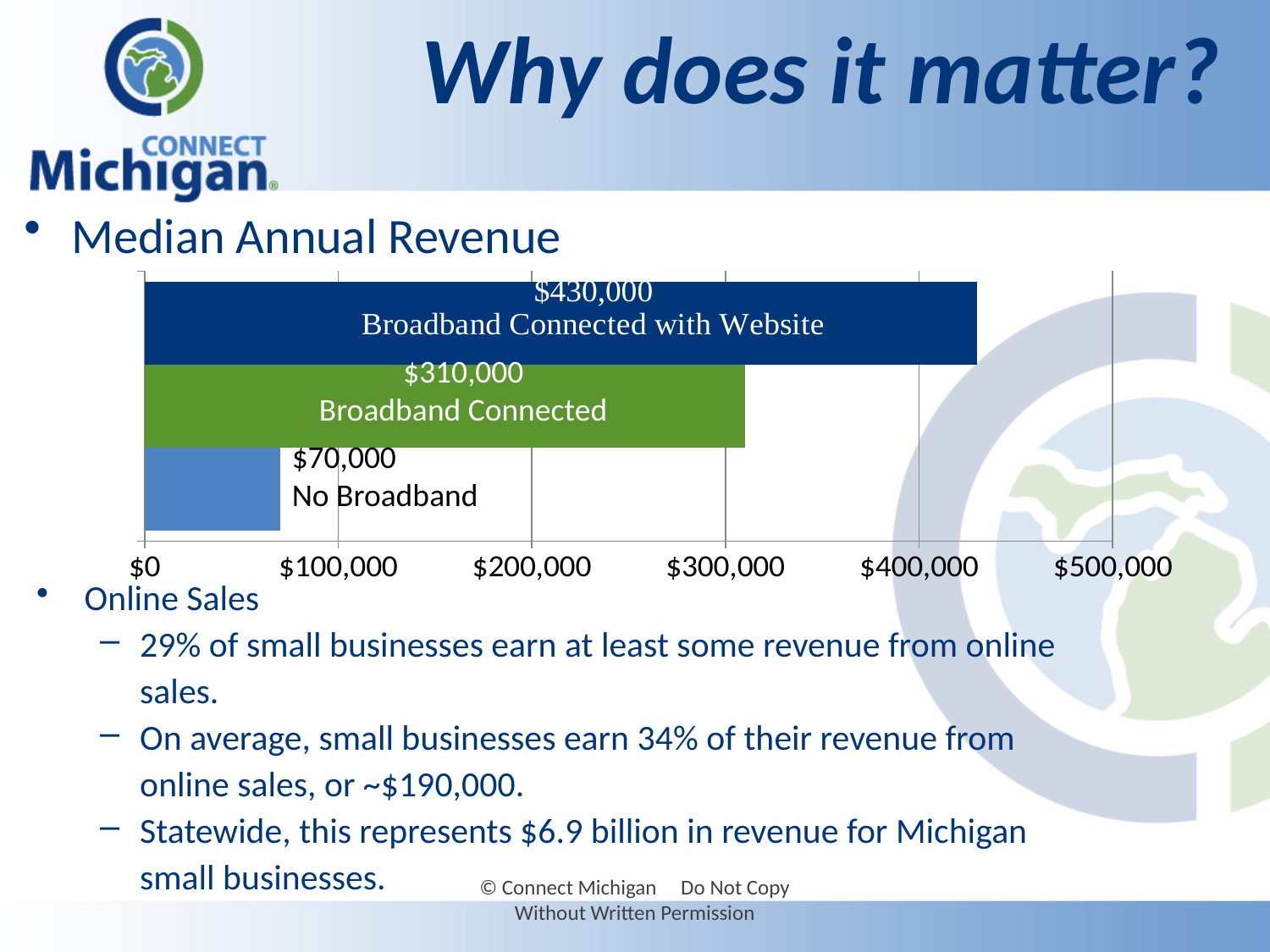

# Why does it matter?

Median Annual Revenue

### Chart

| Category | No Broadband/Internet | Broadband Connected | Broadband Connected w/Website |
|---|---|---|---|
| 2011 | 70000.0 | 310000.0 | 430000.0 |
$310,000
Broadband Connected
$70,000
No Broadband
Online Sales
29% of small businesses earn at least some revenue from online sales.
On average, small businesses earn 34% of their revenue from online sales, or ~$190,000.
Statewide, this represents $6.9 billion in revenue for Michigan small businesses.

© Connect Michigan     Do Not Copy Without Written Permission